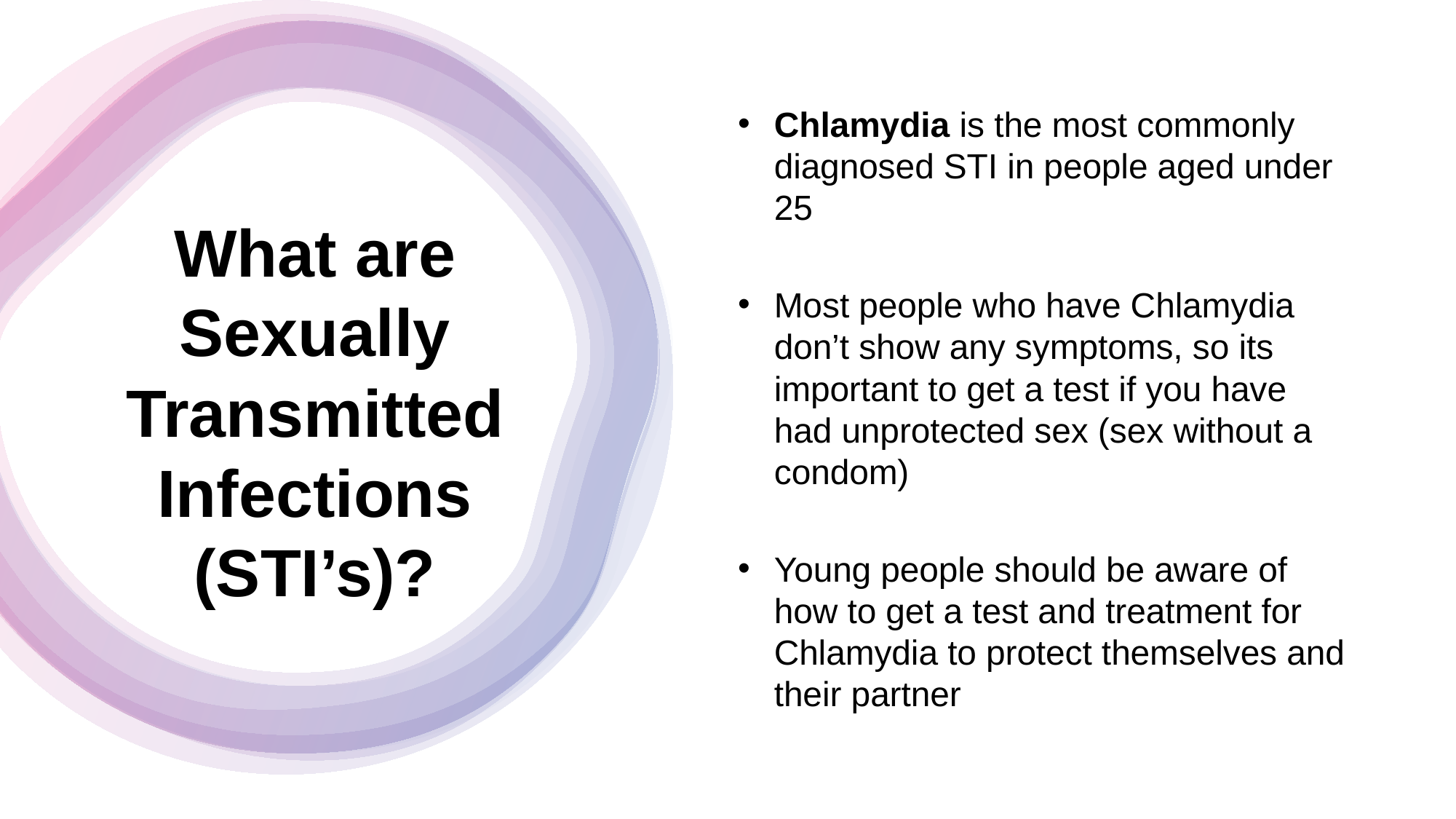

Chlamydia is the most commonly diagnosed STI in people aged under 25

Most people who have Chlamydia don’t show any symptoms, so its important to get a test if you have had unprotected sex (sex without a condom)

Young people should be aware of how to get a test and treatment for Chlamydia to protect themselves and their partner
# What are Sexually Transmitted Infections (STI’s)?